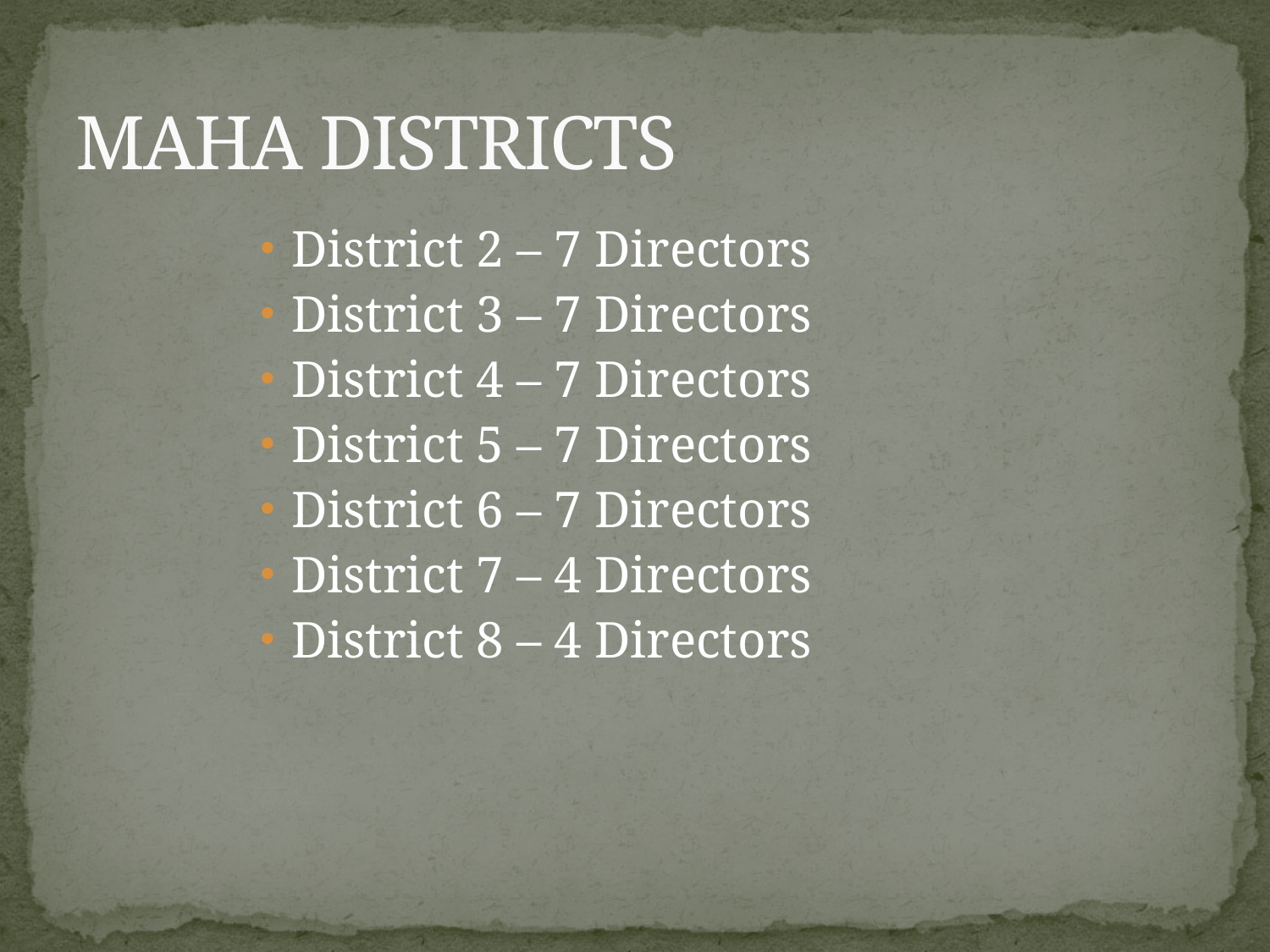

# MAHA DISTRICTS
District 2 – 7 Directors
District 3 – 7 Directors
District 4 – 7 Directors
District 5 – 7 Directors
District 6 – 7 Directors
District 7 – 4 Directors
District 8 – 4 Directors